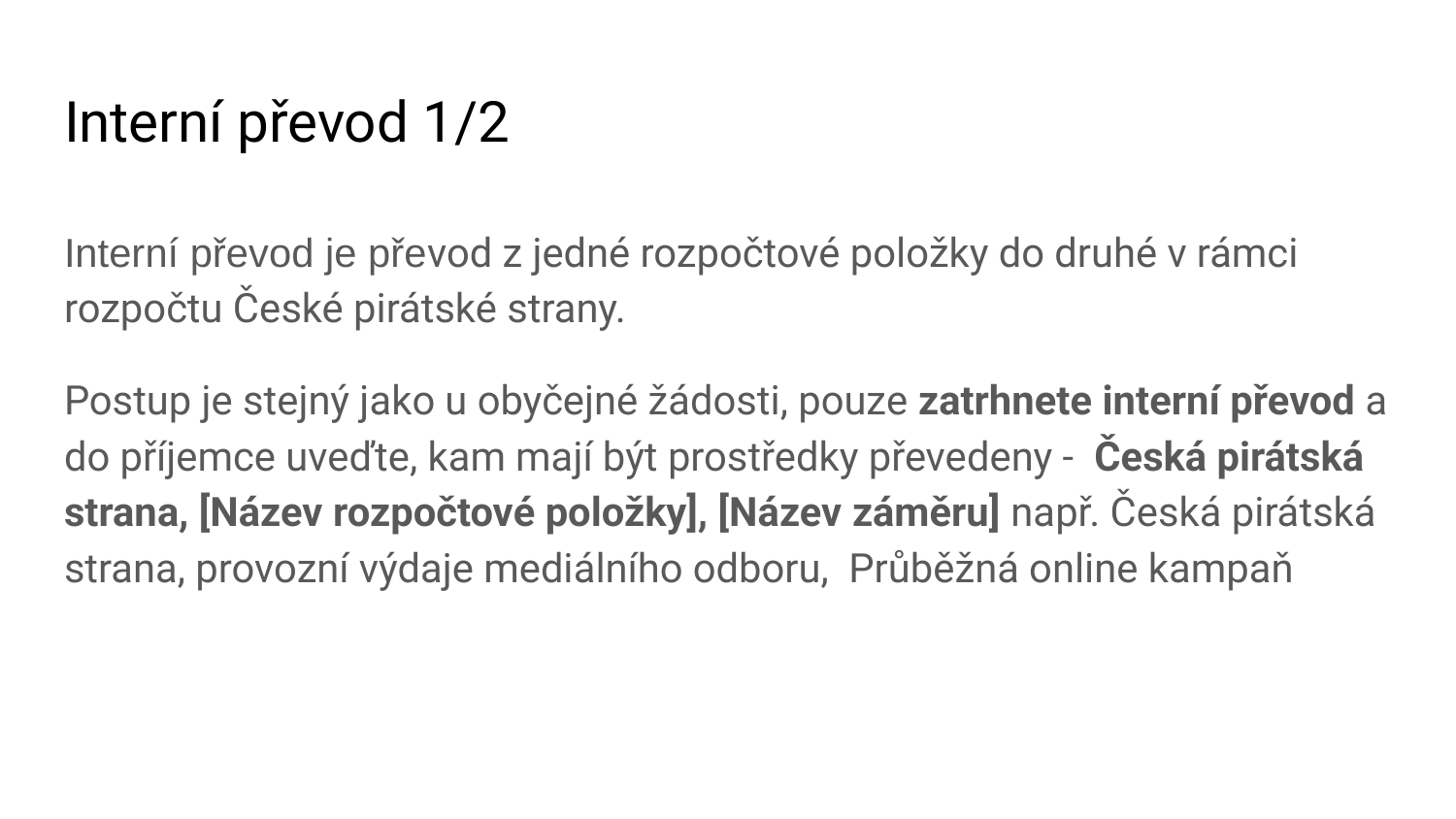

# Interní převod 1/2
Interní převod je převod z jedné rozpočtové položky do druhé v rámci rozpočtu České pirátské strany.
Postup je stejný jako u obyčejné žádosti, pouze zatrhnete interní převod a do příjemce uveďte, kam mají být prostředky převedeny -  Česká pirátská strana, [Název rozpočtové položky], [Název záměru] např. Česká pirátská strana, provozní výdaje mediálního odboru,  Průběžná online kampaň